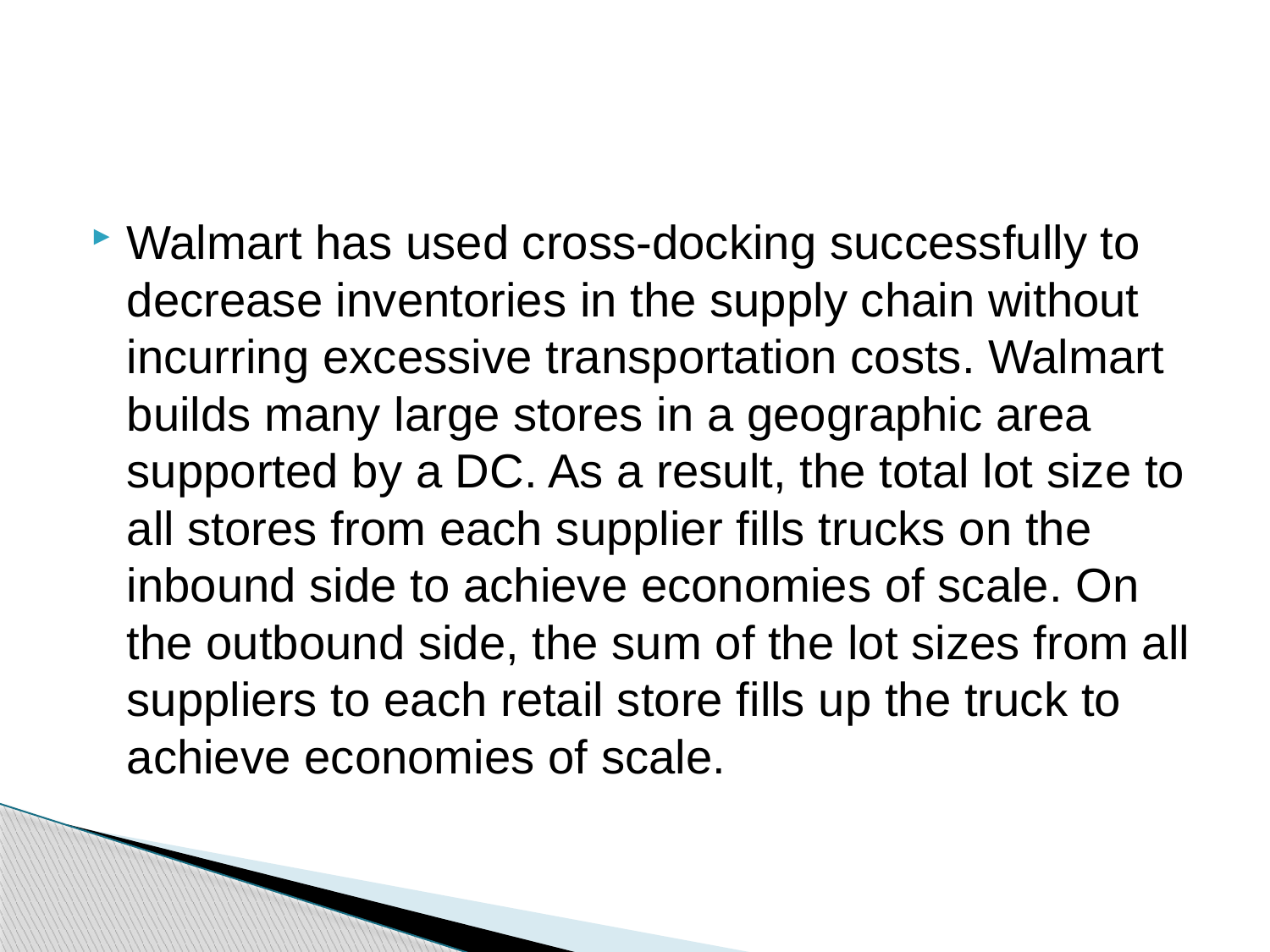

#
Walmart has used cross-docking successfully to decrease inventories in the supply chain without incurring excessive transportation costs. Walmart builds many large stores in a geo­graphic area supported by a DC. As a result, the total lot size to all stores from each supplier fills trucks on the inbound side to achieve economies of scale. On the outbound side, the sum of the lot sizes from all suppliers to each retail store fills up the truck to achieve economies of scale.